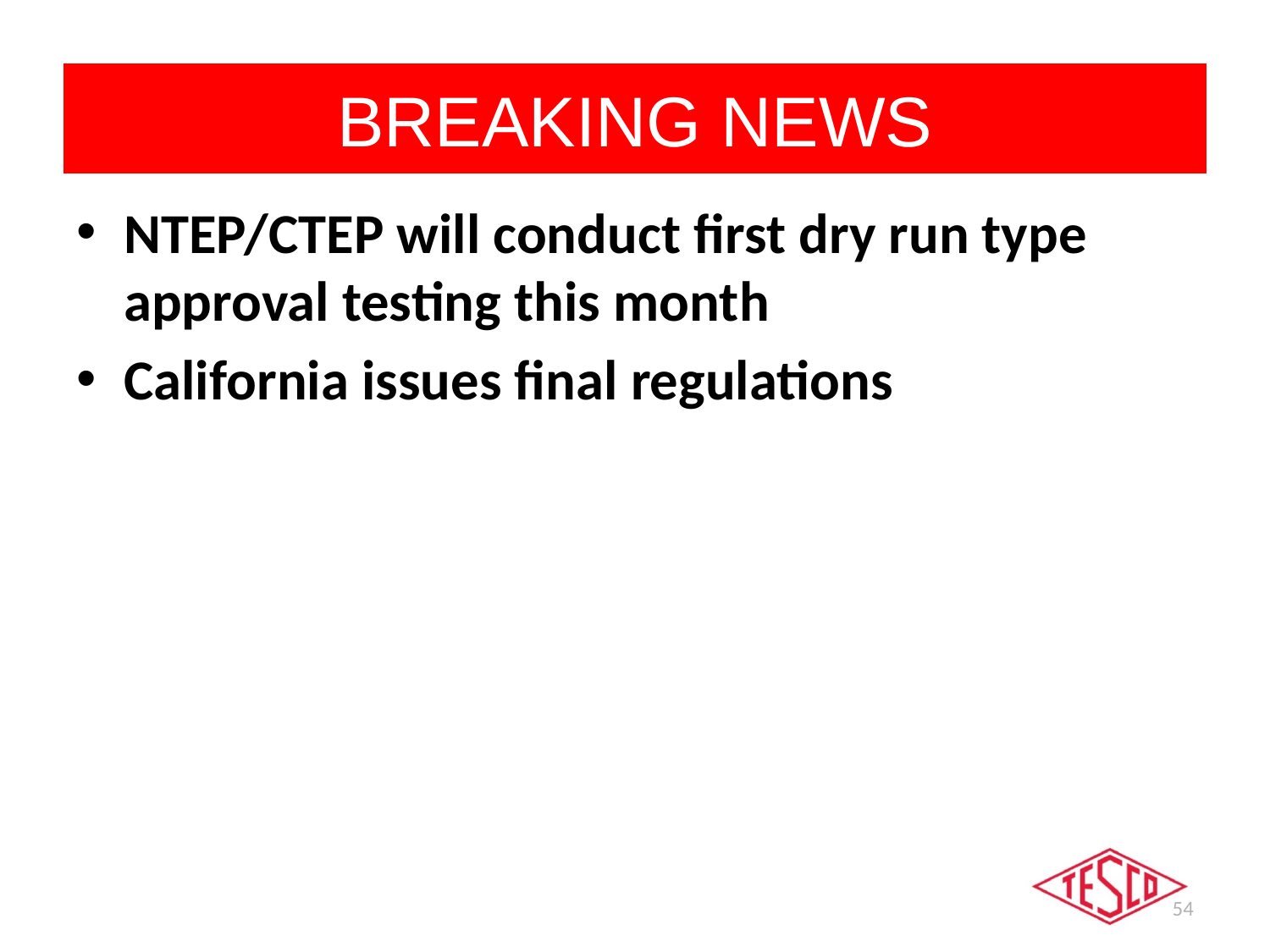

# BREAKING NEWS
NTEP/CTEP will conduct first dry run type approval testing this month
California issues final regulations

54